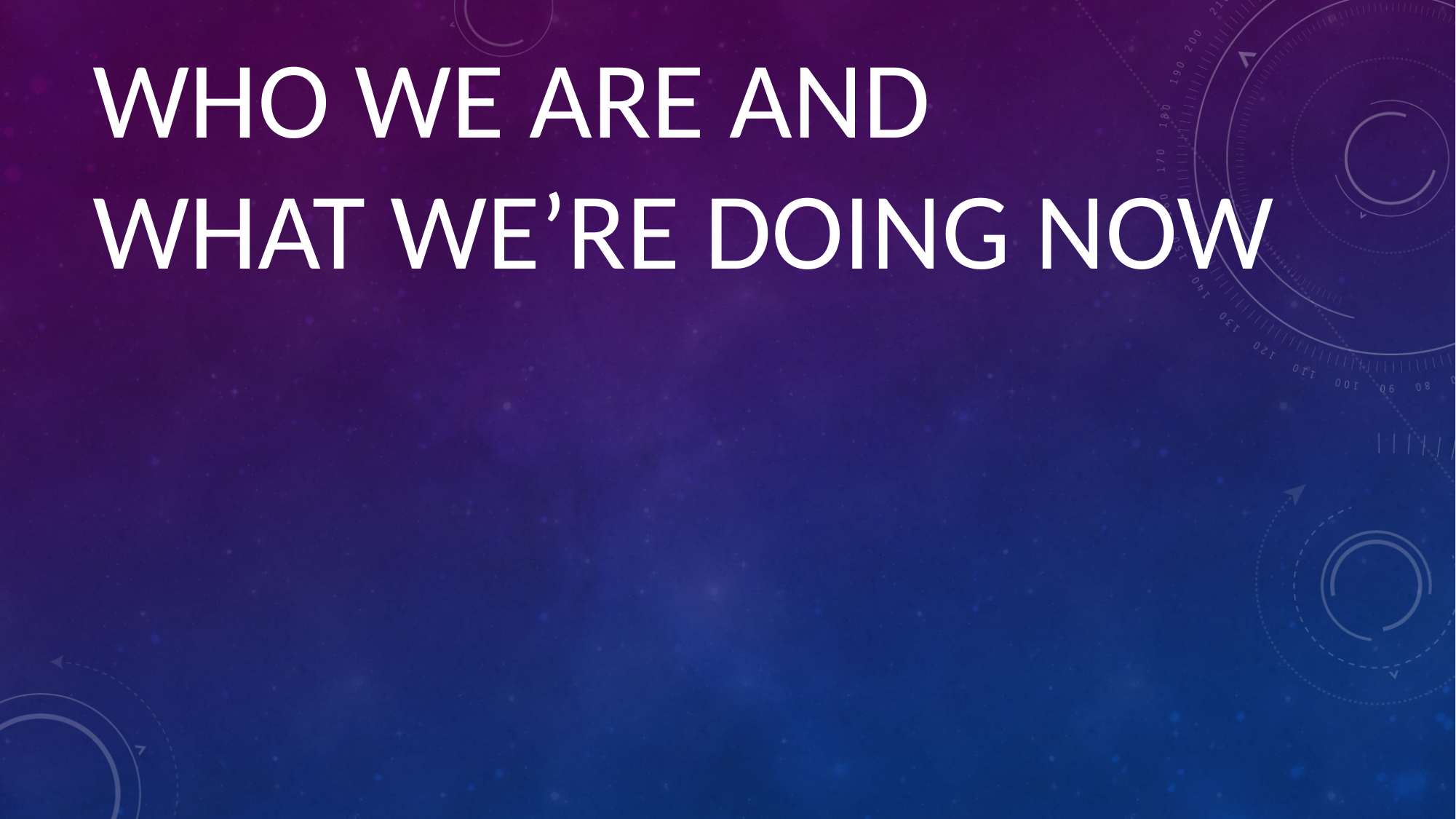

# Who we are and what we’re doing now